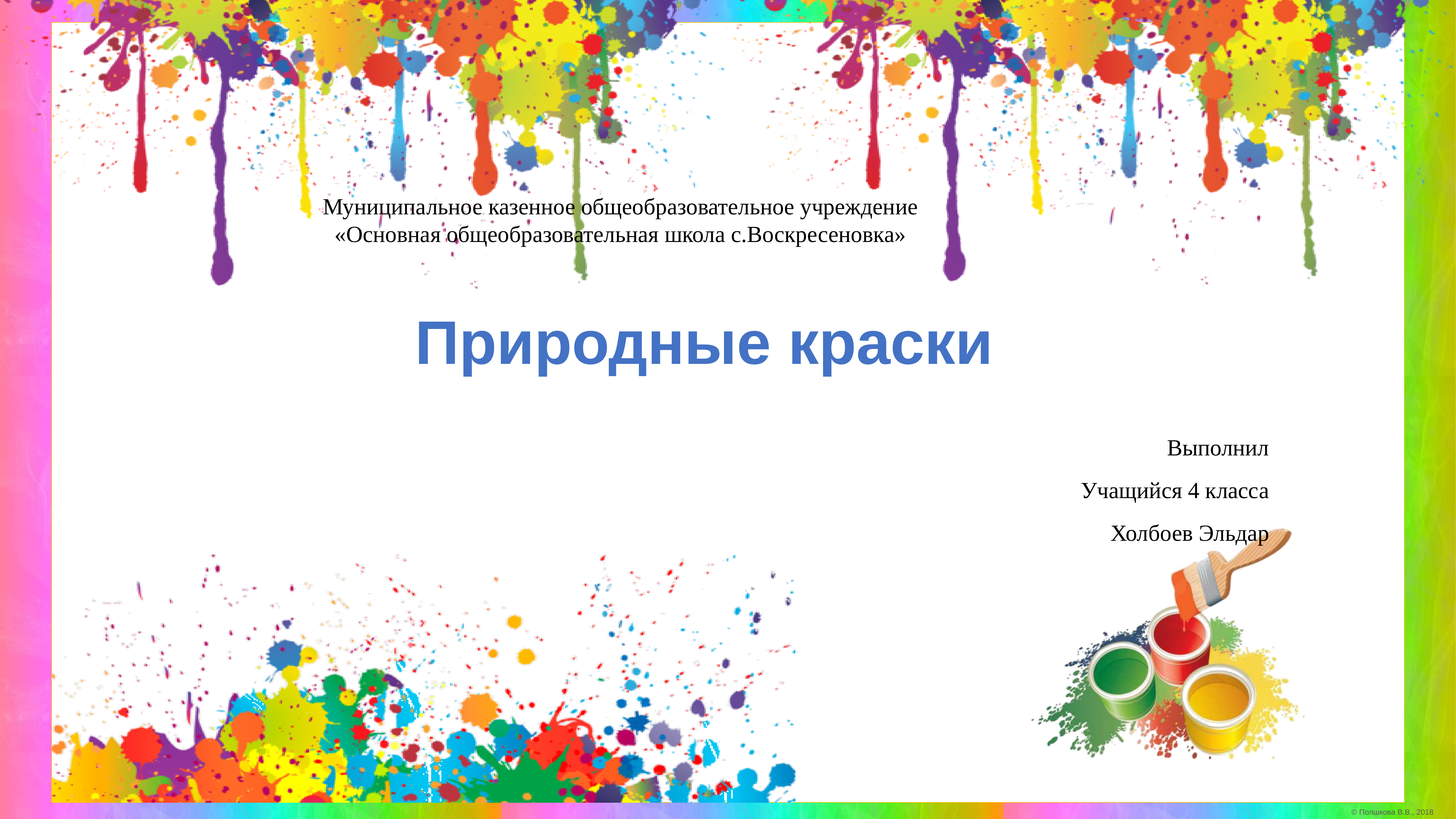

Муниципальное казенное общеобразовательное учреждение
«Основная общеобразовательная школа с.Воскресеновка»
Природные краски
Выполнил
Учащийся 4 класса
Холбоев Эльдар